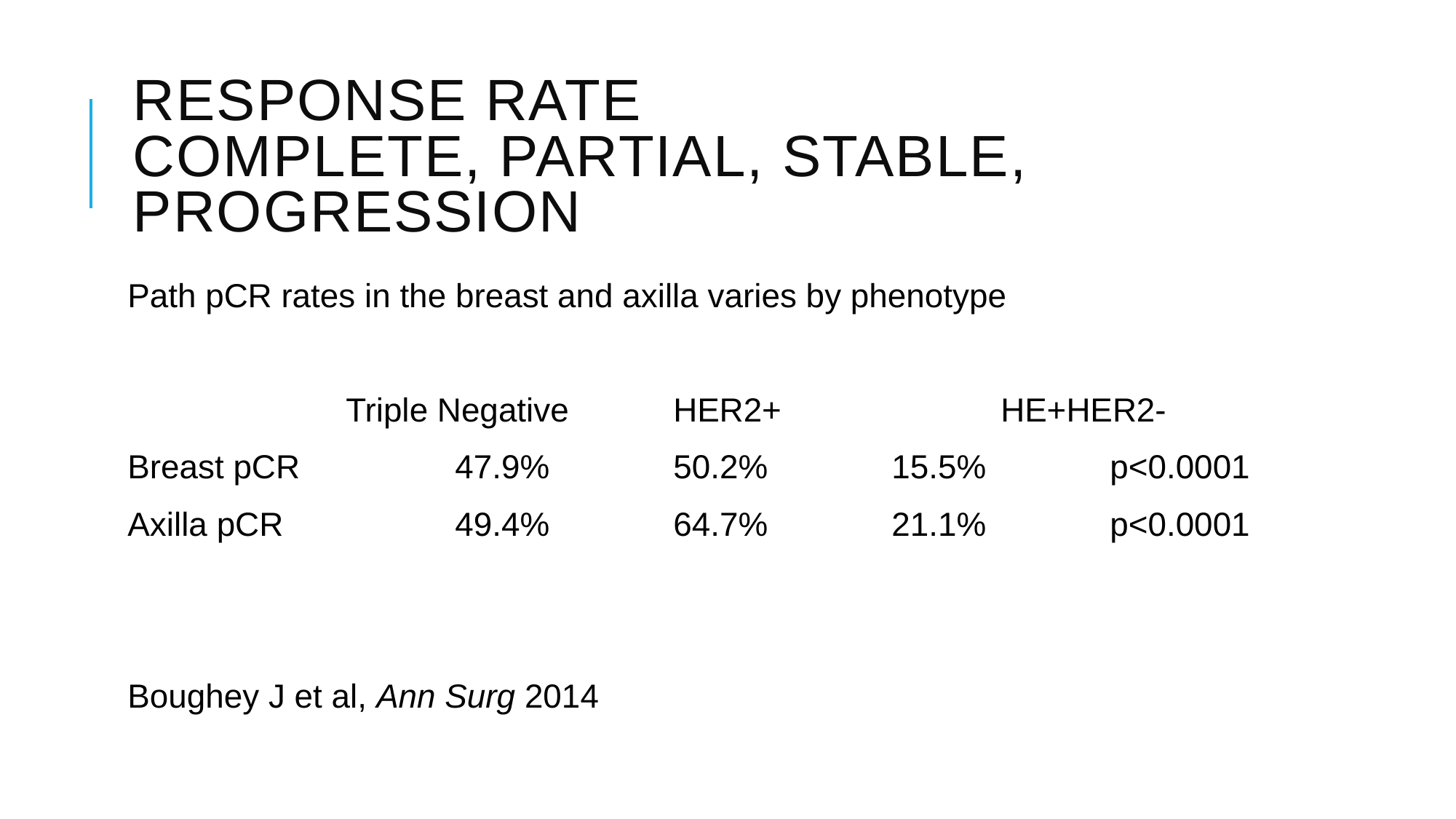

# Response Rate Complete, partial, stable, progression
Path pCR rates in the breast and axilla varies by phenotype

		Triple Negative  	HER2+ 		HE+HER2-
Breast pCR		47.9%		50.2%		15.5%		p<0.0001
Axilla pCR		49.4%		64.7%		21.1%		p<0.0001

Boughey J et al, Ann Surg 2014